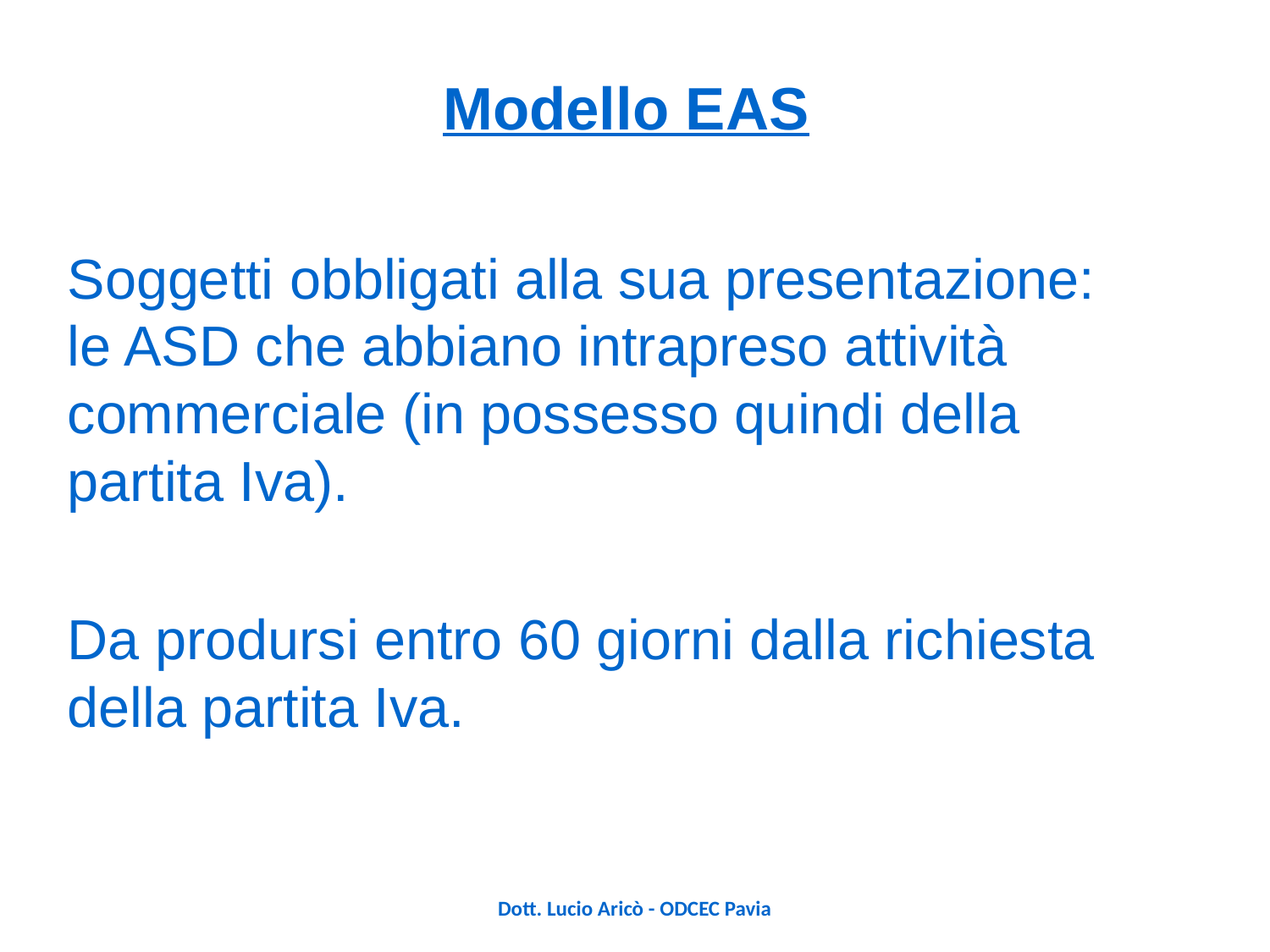

Modello EAS
Soggetti obbligati alla sua presentazione: le ASD che abbiano intrapreso attività commerciale (in possesso quindi della partita Iva).

Da prodursi entro 60 giorni dalla richiesta della partita Iva.
Dott. Lucio Aricò - ODCEC Pavia